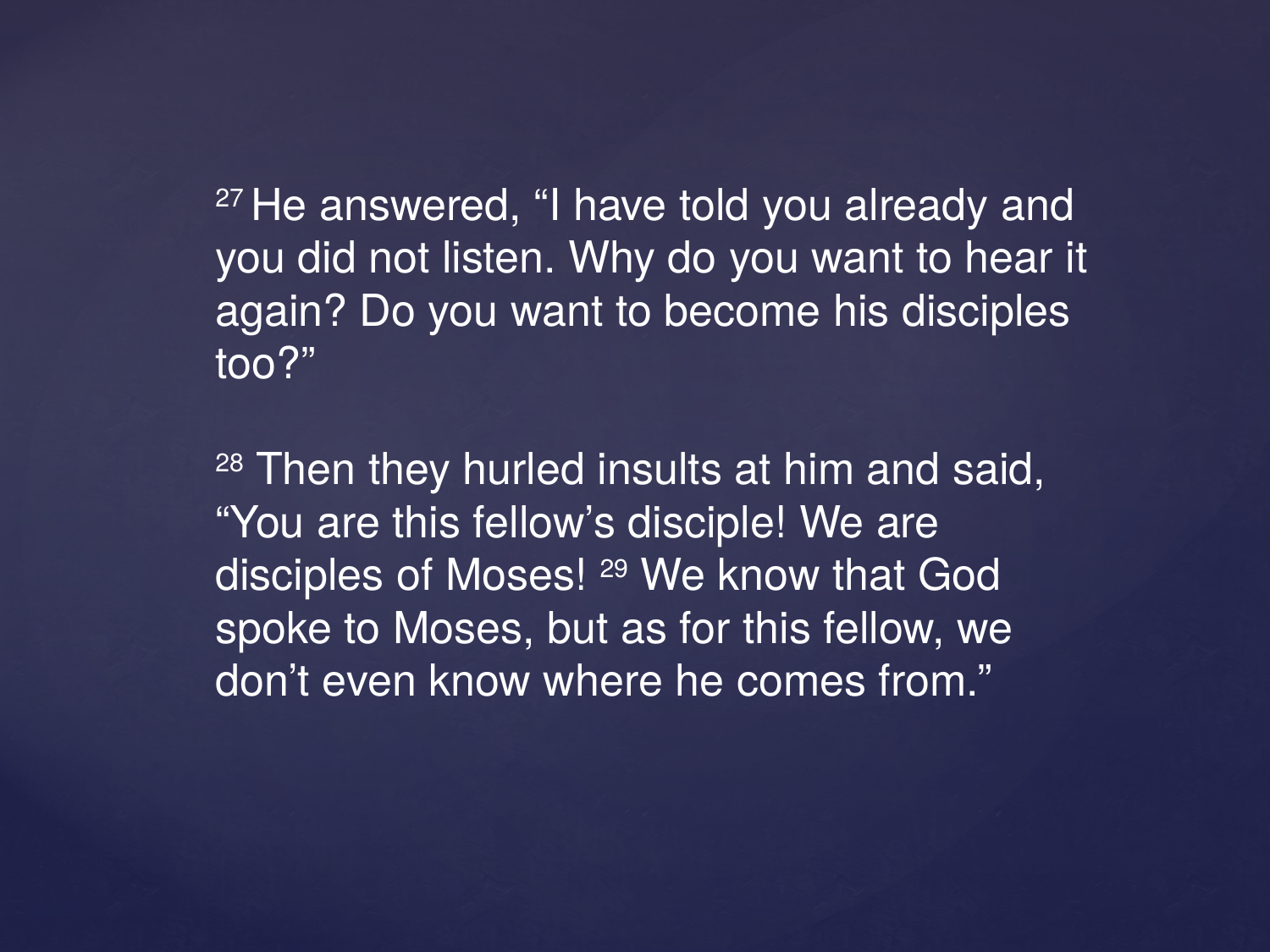

27 He answered, “I have told you already and you did not listen. Why do you want to hear it again? Do you want to become his disciples too?”

28 Then they hurled insults at him and said, “You are this fellow’s disciple! We are disciples of Moses! 29 We know that God spoke to Moses, but as for this fellow, we don’t even know where he comes from.”